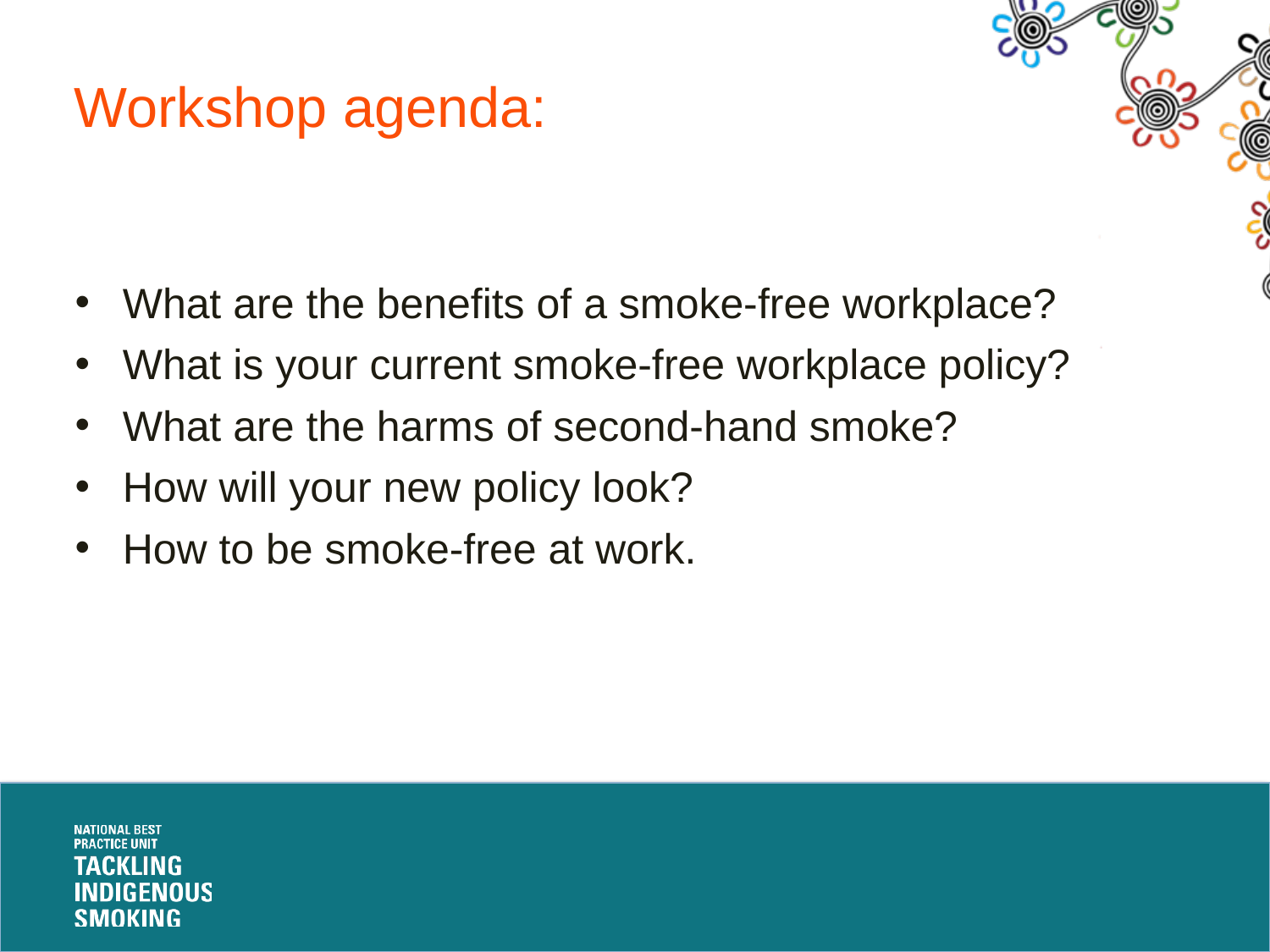

# Workshop agenda:
What are the benefits of a smoke-free workplace?
What is your current smoke-free workplace policy?
What are the harms of second-hand smoke?
How will your new policy look?
How to be smoke-free at work.